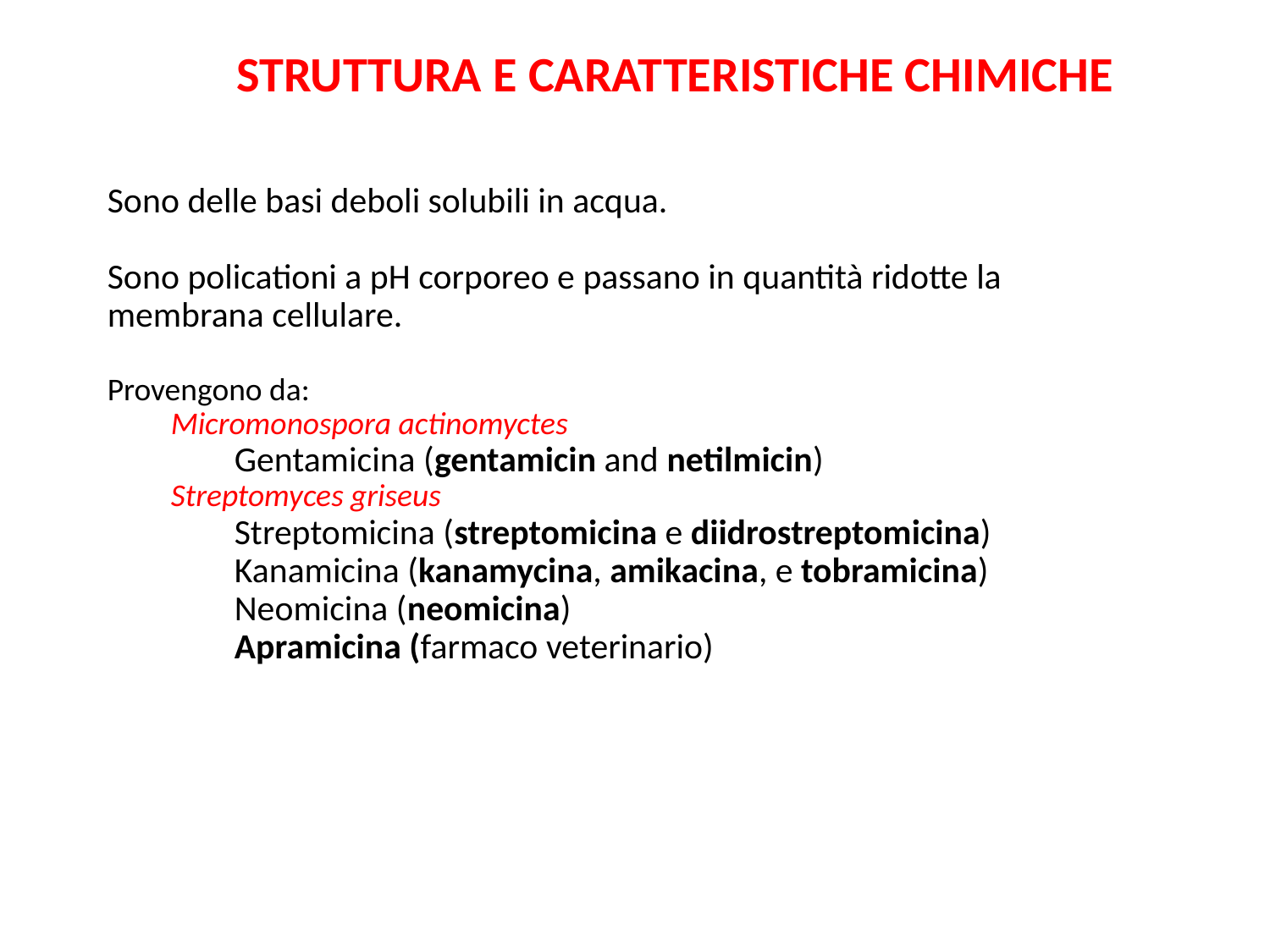

STRUTTURA E CARATTERISTICHE CHIMICHE
Sono delle basi deboli solubili in acqua.

Sono policationi a pH corporeo e passano in quantità ridotte la membrana cellulare.

Provengono da:
Micromonospora actinomyctes
Gentamicina (gentamicin and netilmicin)
Streptomyces griseus
Streptomicina (streptomicina e diidrostreptomicina)
Kanamicina (kanamycina, amikacina, e tobramicina)
Neomicina (neomicina)
Apramicina (farmaco veterinario)